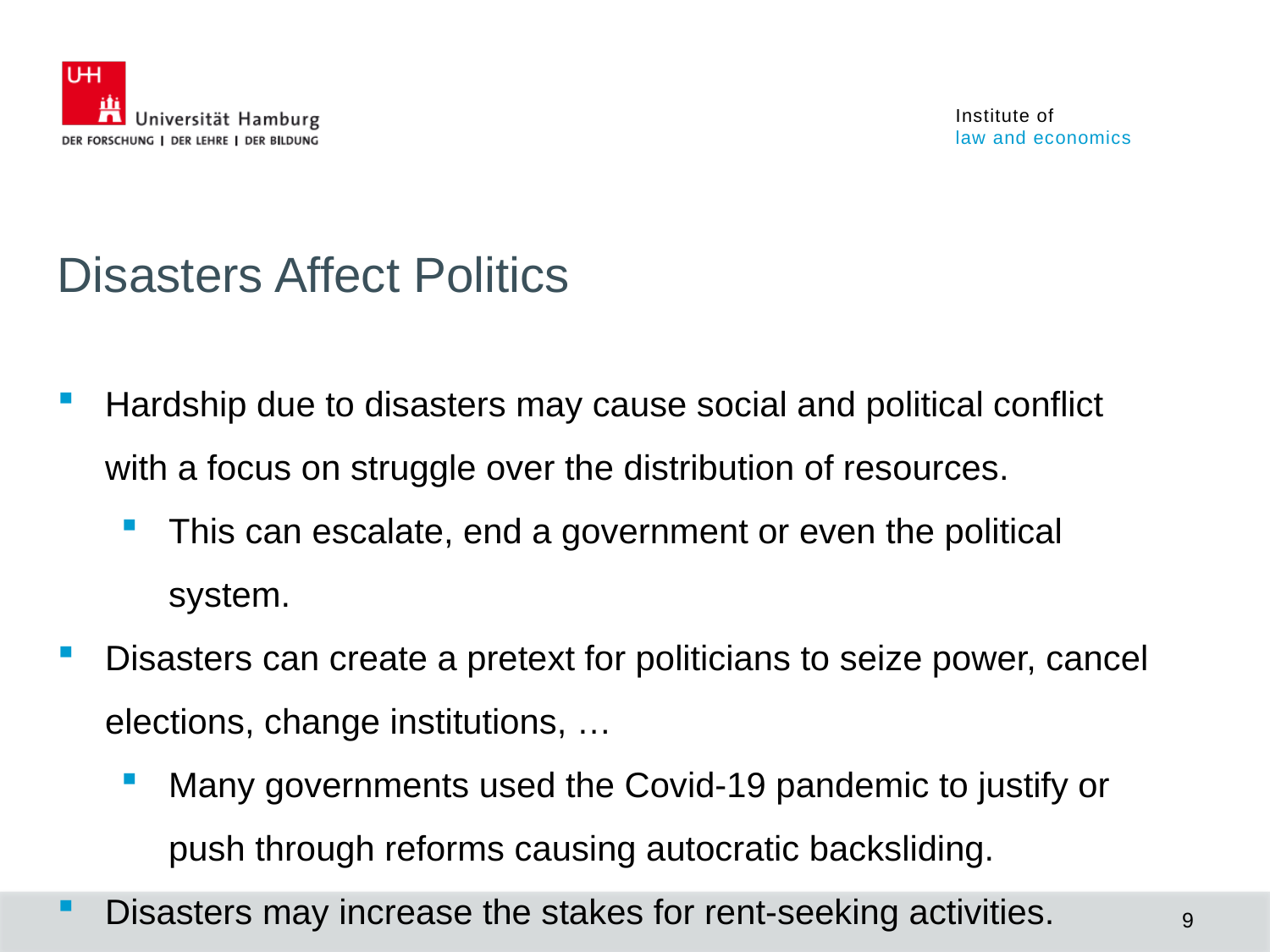

Disasters Affect Politics
Hardship due to disasters may cause social and political conflict with a focus on struggle over the distribution of resources.
This can escalate, end a government or even the political system.
Disasters can create a pretext for politicians to seize power, cancel elections, change institutions, …
Many governments used the Covid-19 pandemic to justify or push through reforms causing autocratic backsliding.
Disasters may increase the stakes for rent-seeking activities.
9